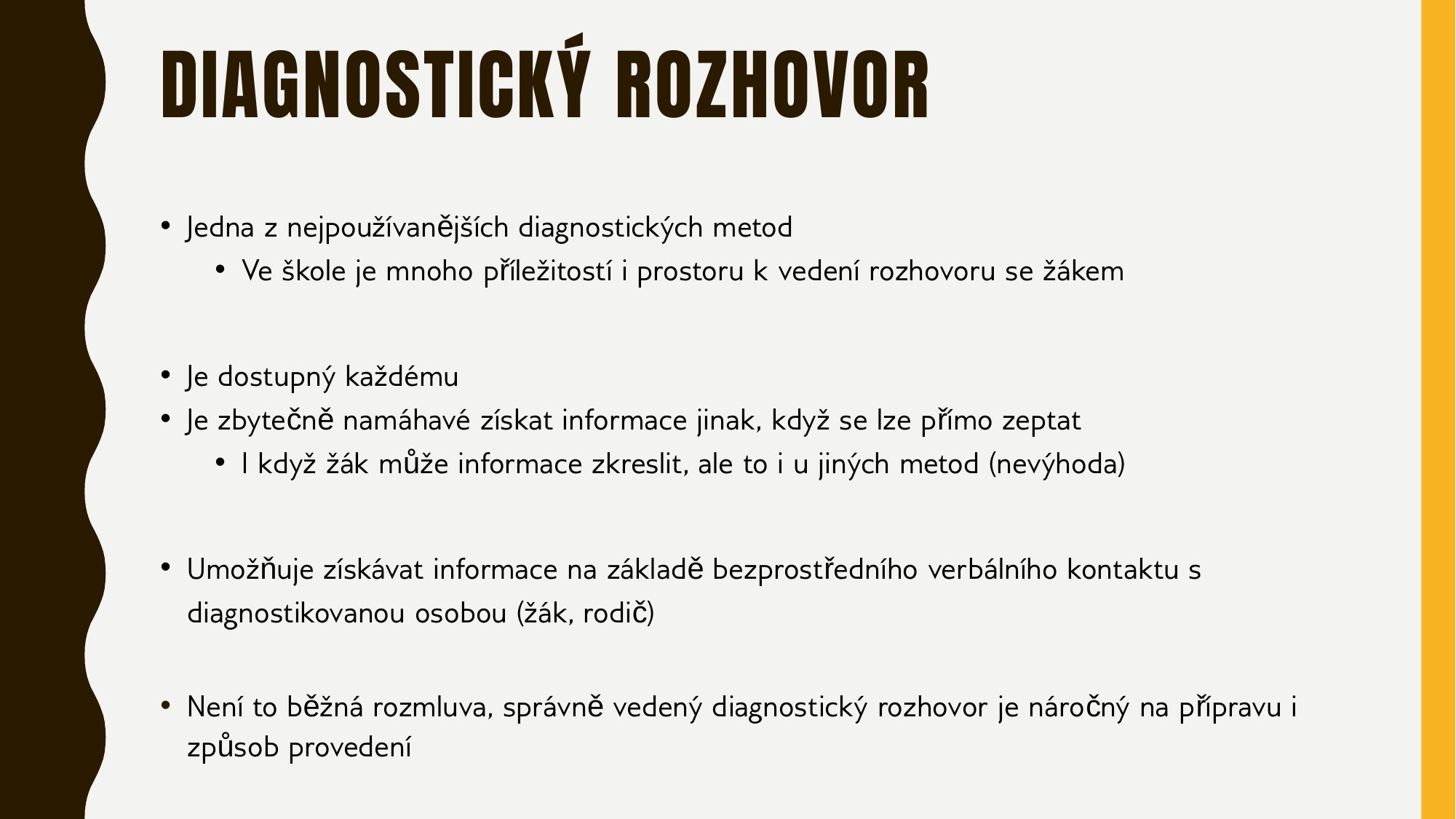

# Diagnostický rozhovor
Jedna z nejpoužívanějších diagnostických metod
Ve škole je mnoho příležitostí i prostoru k vedení rozhovoru se žákem

Je dostupný každému
Je zbytečně namáhavé získat informace jinak, když se lze přímo zeptat
I když žák může informace zkreslit, ale to i u jiných metod (nevýhoda)

Umožňuje získávat informace na základě bezprostředního verbálního kontaktu s diagnostikovanou osobou (žák, rodič)

Není to běžná rozmluva, správně vedený diagnostický rozhovor je náročný na přípravu i způsob provedení